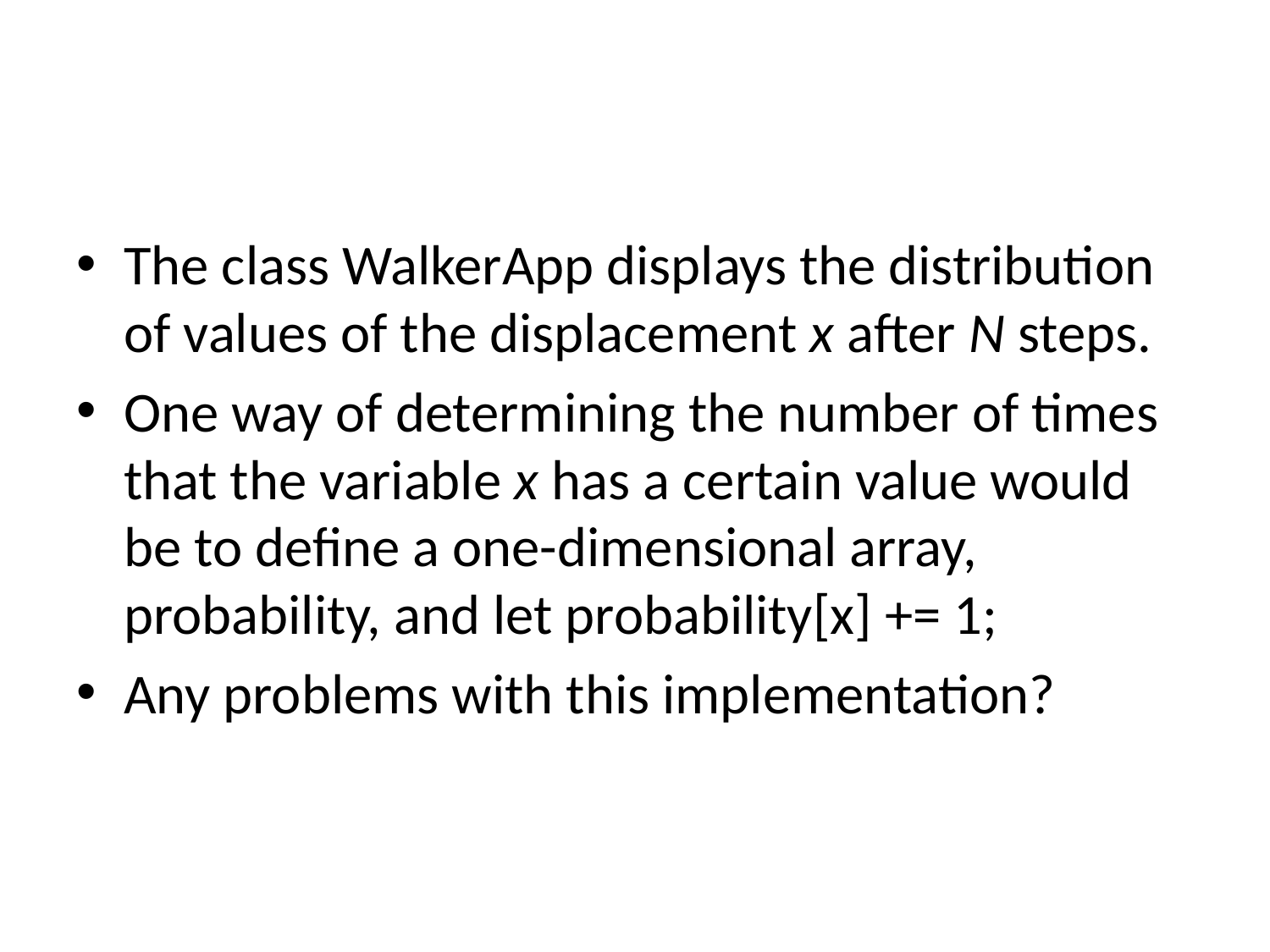

#
The class WalkerApp displays the distribution of values of the displacement x after N steps.
One way of determining the number of times that the variable x has a certain value would be to define a one-dimensional array, probability, and let probability[x] += 1;
Any problems with this implementation?